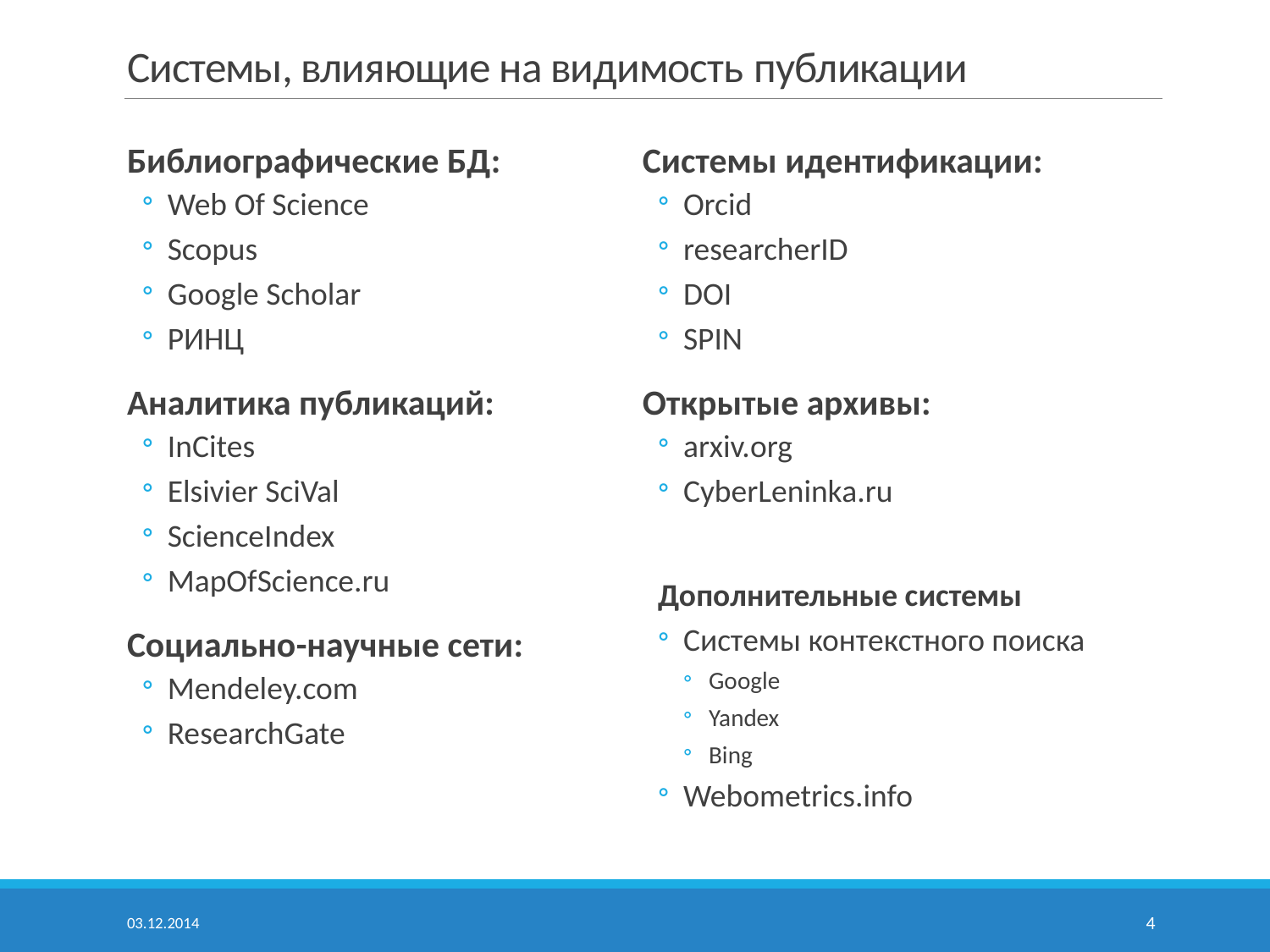

# Системы, влияющие на видимость публикации
Системы идентификации:
Orcid
researcherID
DOI
SPIN
Открытые архивы:
arxiv.org
CyberLeninka.ru

Дополнительные системы
Системы контекстного поиска
Google
Yandex
Bing
Webometrics.info

Библиографические БД:
Web Of Science
Scopus
Google Scholar
РИНЦ
Аналитика публикаций:
InCites
Elsivier SciVal
ScienceIndex
MapOfScience.ru
Социально-научные сети:
Mendeley.com
ResearchGate

03.12.2014
4